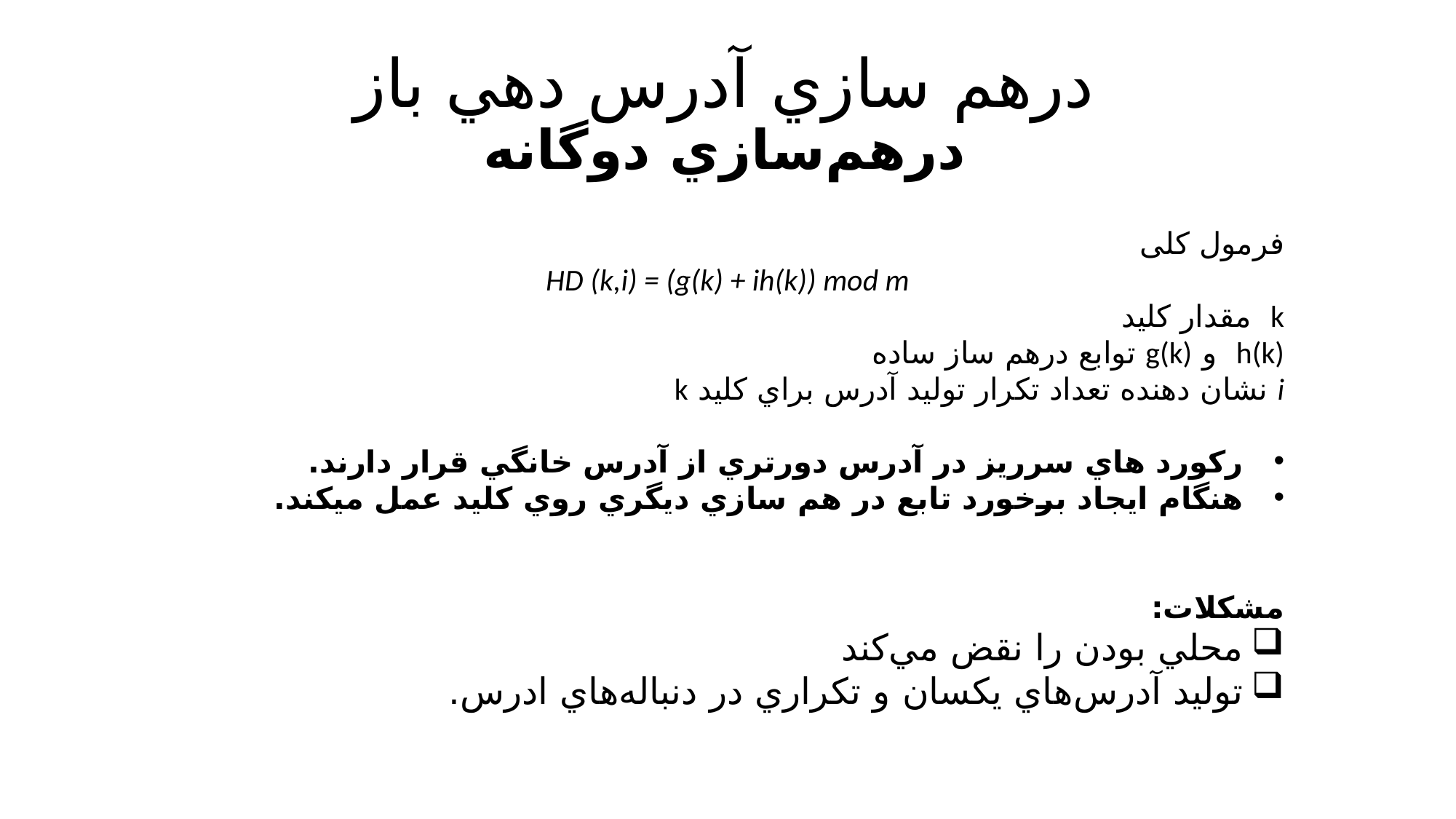

# درهم سازي آدرس دهي باز درهم‌سازي دوگانه
فرمول کلی
 HD (k,i) = (g(k) + ih(k)) mod m
k  مقدار كليد
h(k)  و g(k) توابع درهم ساز ساده
i نشان دهنده تعداد تكرار توليد آدرس براي كليد k

ركورد هاي سرريز در آدرس دورتري از آدرس خانگي قرار دارند.
هنگام ايجاد برخورد تابع در هم سازي ديگري روي كليد عمل ميكند.

مشكلات:
محلي بودن را نقض مي‌كند
توليد آدرس‌هاي يكسان و تكراري در دنباله‌هاي ادرس.